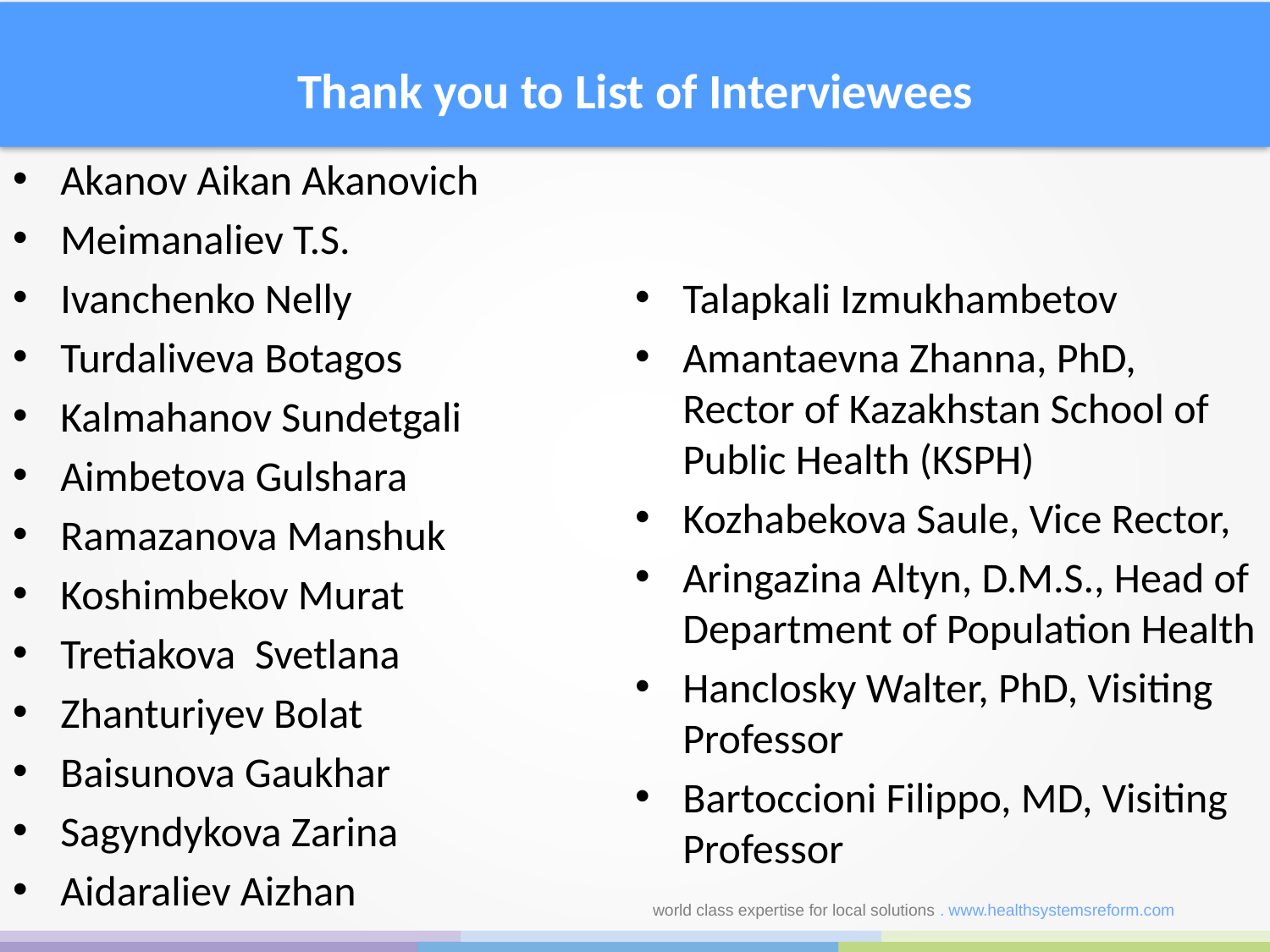

Thank you to List of Interviewees
Akanov Aikan Akanovich
Meimanaliev T.S.
Ivanchenko Nelly
Turdaliveva Botagos
Kalmahanov Sundetgali
Aimbetova Gulshara
Ramazanova Manshuk
Koshimbekov Murat
Tretiakova  Svetlana
Zhanturiyev Bolat
Baisunova Gaukhar
Sagyndykova Zarina
Aidaraliev Aizhan

Talapkali Izmukhambetov
Amantaevna Zhanna, PhD, Rector of Kazakhstan School of Public Health (KSPH)
Kozhabekova Saule, Vice Rector,
Aringazina Altyn, D.M.S., Head of Department of Population Health
Hanclosky Walter, PhD, Visiting Professor
Bartoccioni Filippo, MD, Visiting Professor
world class expertise for local solutions . www.healthsystemsreform.com